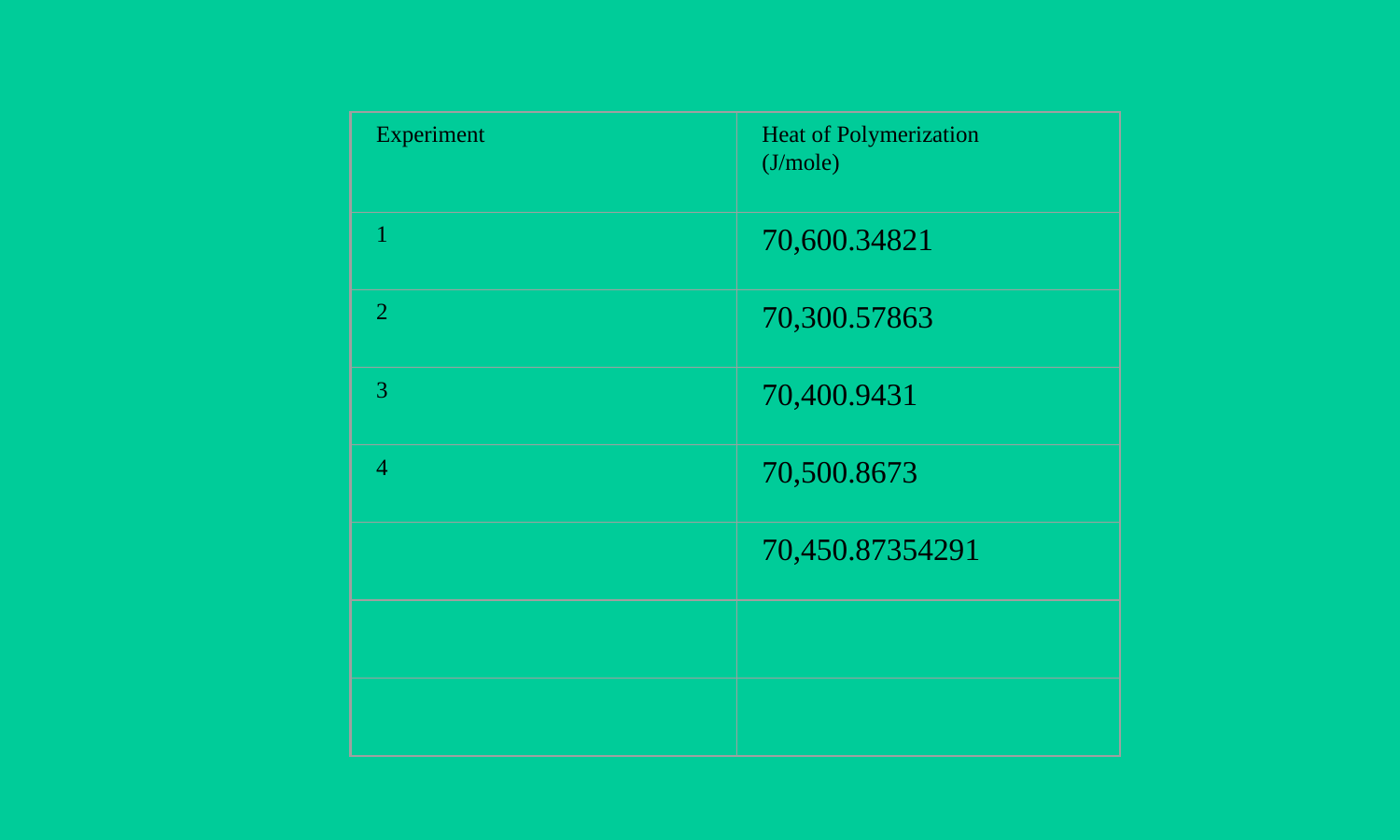

Experiment

Heat of Polymerization
(J/mole)

1

70,600.34821

2

70,300.57863

3

70,400.9431

4

70,500.8673

70,450.87354291